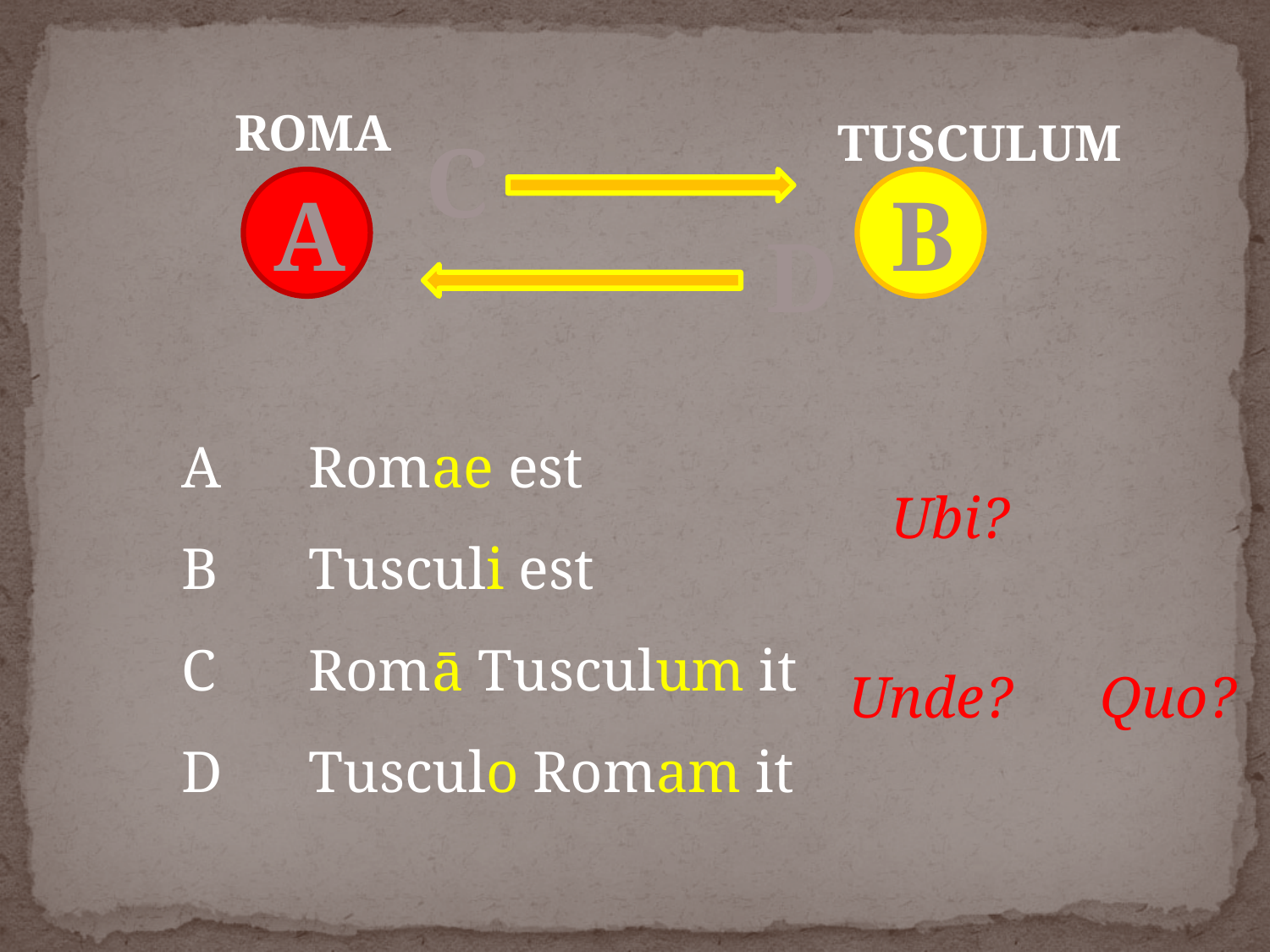

ROMA
TUSCULUM
C

A

B
D

A	Romae est
B	Tusculi est
C 	Romā Tusculum it
D	Tusculo Romam it
Ubi?
Unde?      Quo?